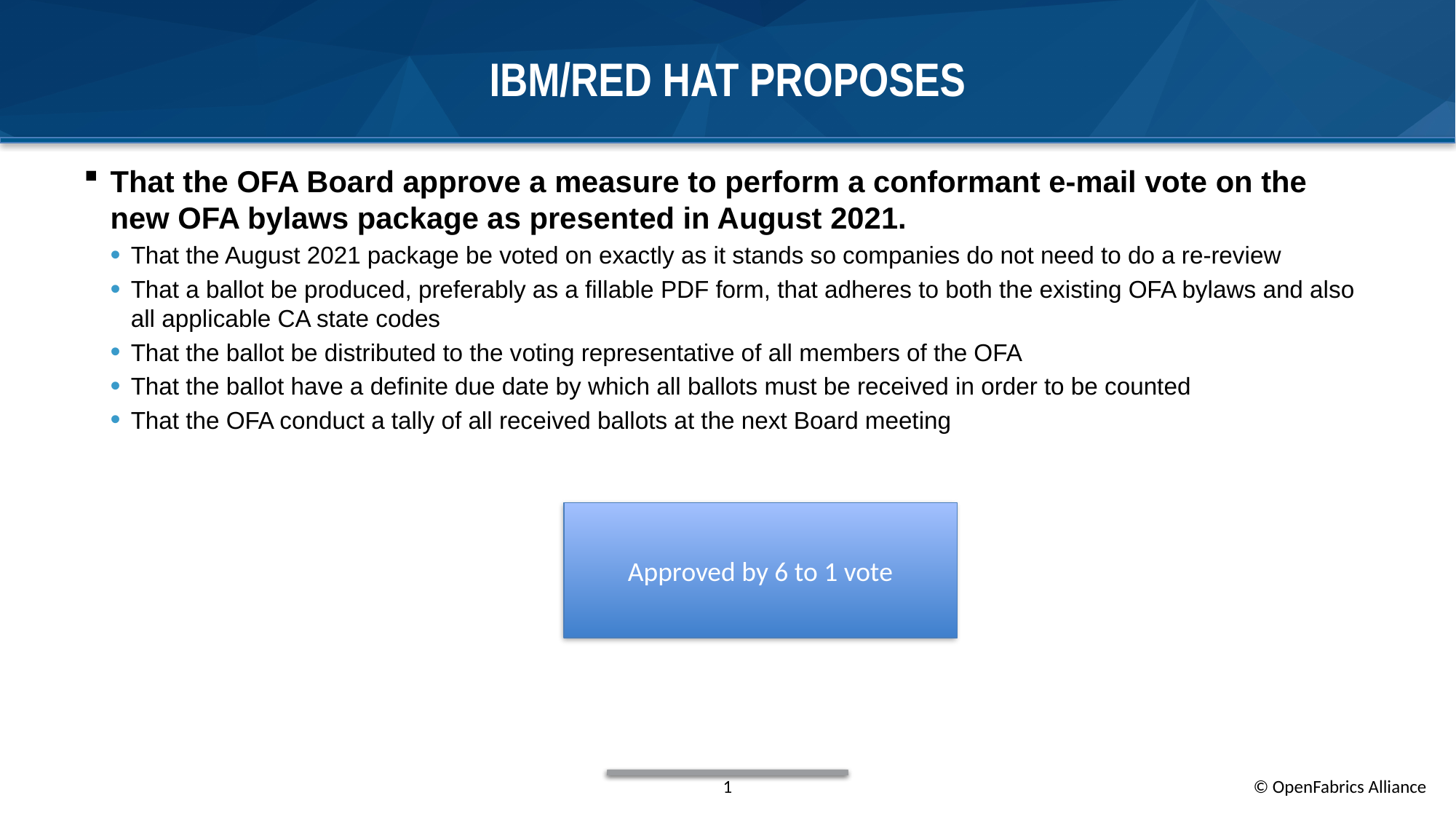

# IBM/Red Hat Proposes
That the OFA Board approve a measure to perform a conformant e-mail vote on the new OFA bylaws package as presented in August 2021.
That the August 2021 package be voted on exactly as it stands so companies do not need to do a re-review
That a ballot be produced, preferably as a fillable PDF form, that adheres to both the existing OFA bylaws and also all applicable CA state codes
That the ballot be distributed to the voting representative of all members of the OFA
That the ballot have a definite due date by which all ballots must be received in order to be counted
That the OFA conduct a tally of all received ballots at the next Board meeting

Approved by 6 to 1 vote
1
© OpenFabrics Alliance